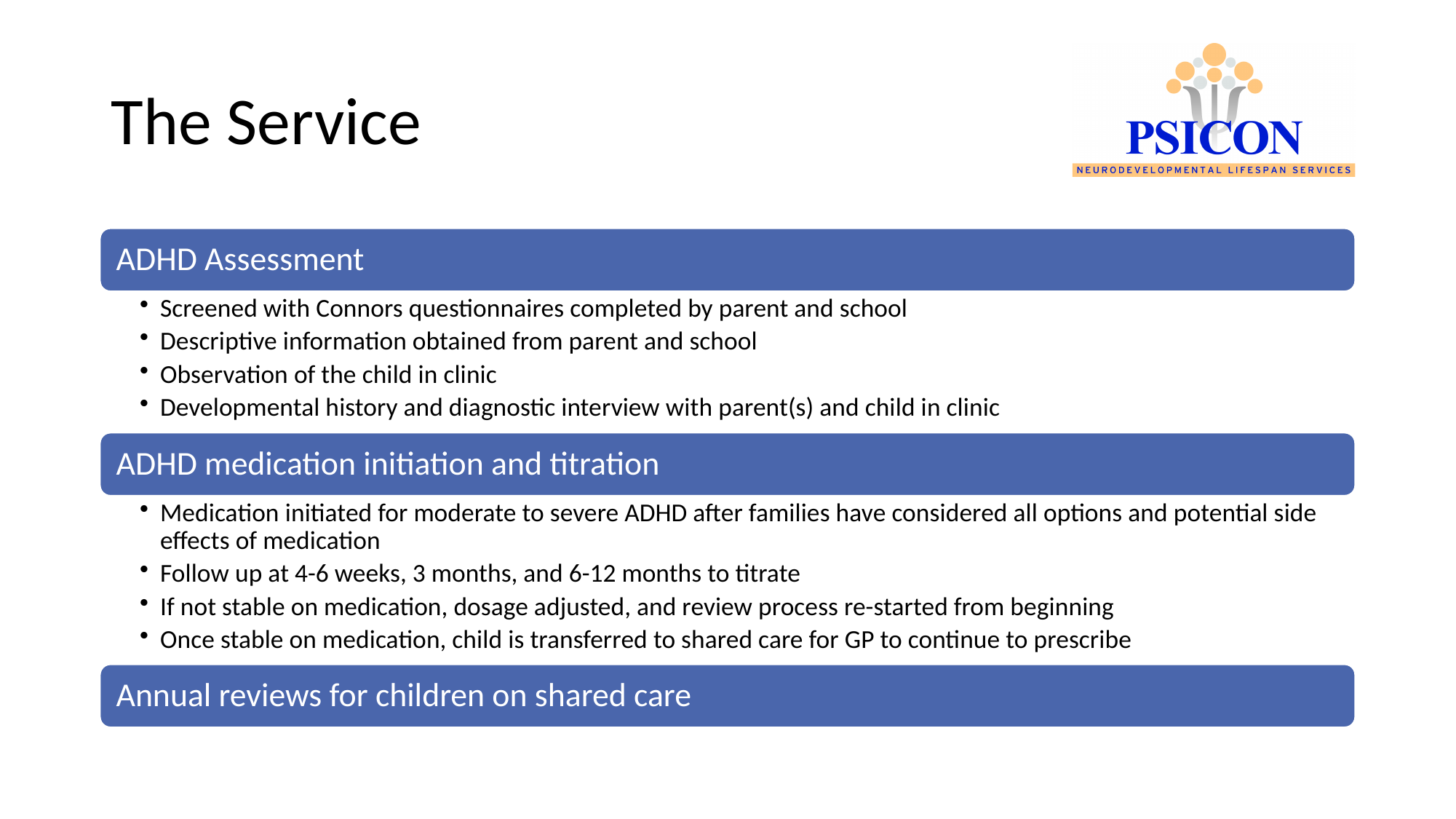

# The Service
ADHD Assessment
Screened with Connors questionnaires completed by parent and school
Descriptive information obtained from parent and school
Observation of the child in clinic
Developmental history and diagnostic interview with parent(s) and child in clinic
ADHD medication initiation and titration
Medication initiated for moderate to severe ADHD after families have considered all options and potential side effects of medication
Follow up at 4-6 weeks, 3 months, and 6-12 months to titrate
If not stable on medication, dosage adjusted, and review process re-started from beginning
Once stable on medication, child is transferred to shared care for GP to continue to prescribe
Annual reviews for children on shared care